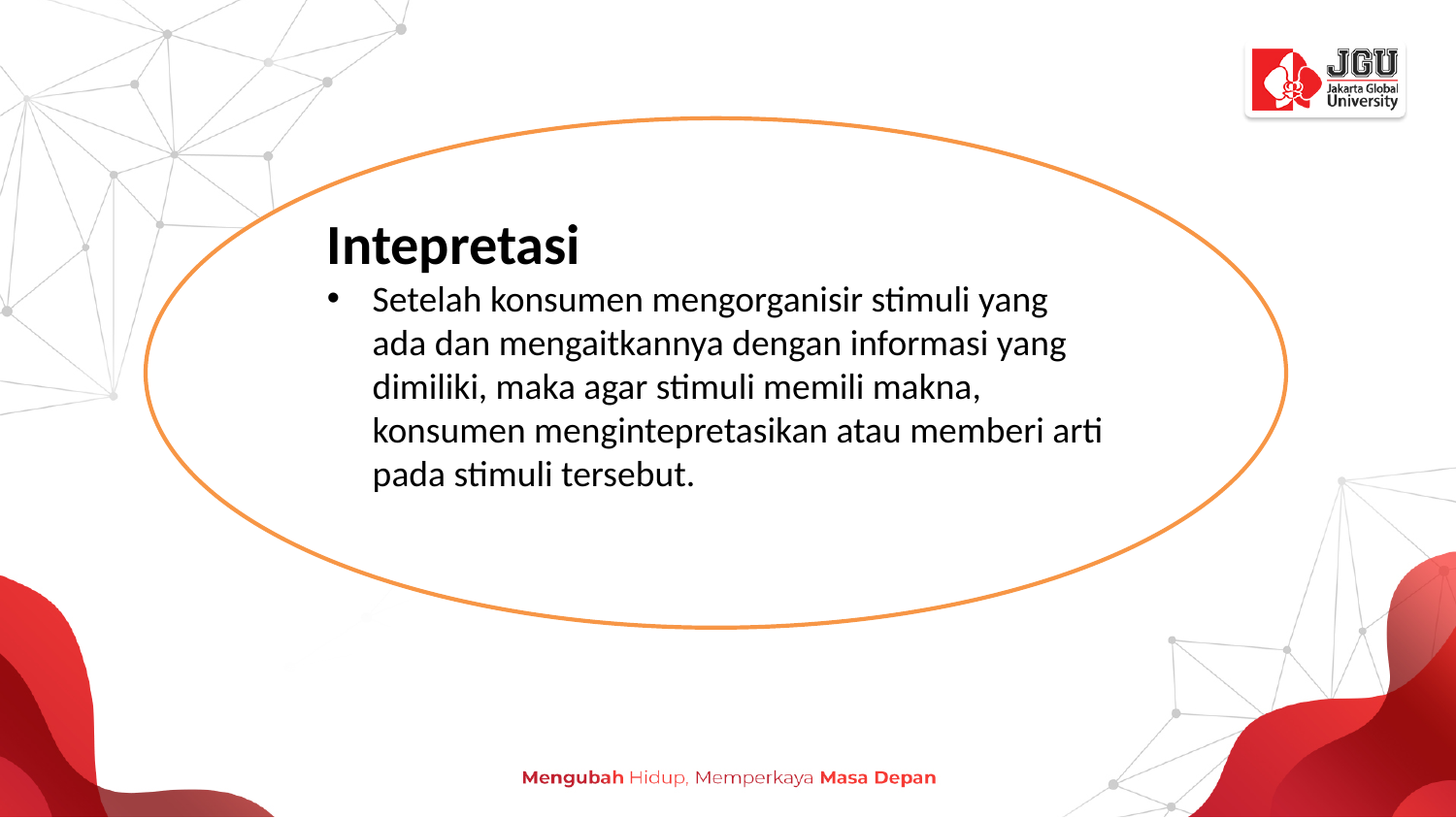

Intepretasi
Setelah konsumen mengorganisir stimuli yang ada dan mengaitkannya dengan informasi yang dimiliki, maka agar stimuli memili makna, konsumen mengintepretasikan atau memberi arti pada stimuli tersebut.